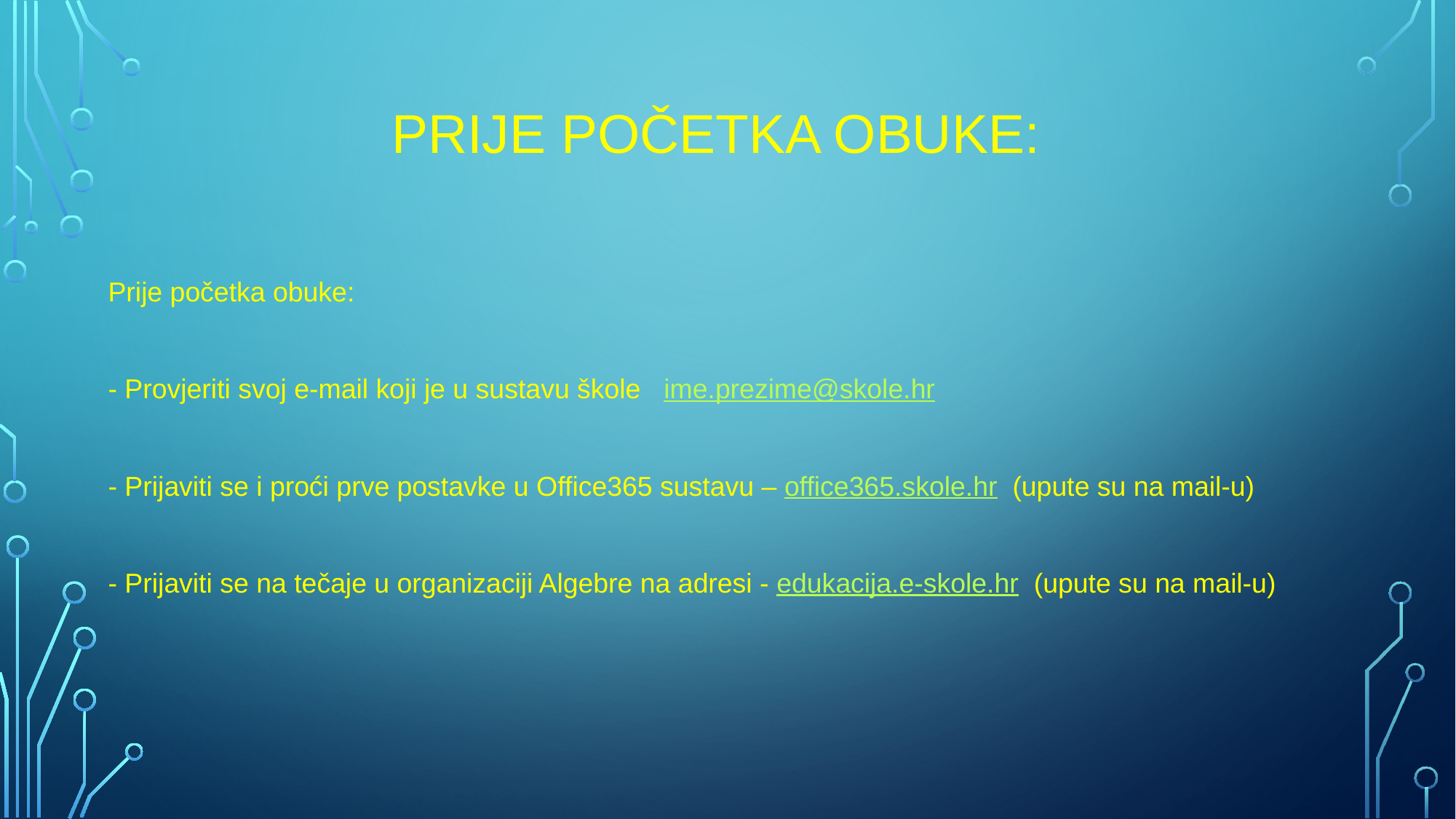

# Prije početka obuke:
Prije početka obuke:
- Provjeriti svoj e-mail koji je u sustavu škole   ime.prezime@skole.hr
- Prijaviti se i proći prve postavke u Office365 sustavu – office365.skole.hr  (upute su na mail-u)
- Prijaviti se na tečaje u organizaciji Algebre na adresi - edukacija.e-skole.hr  (upute su na mail-u)